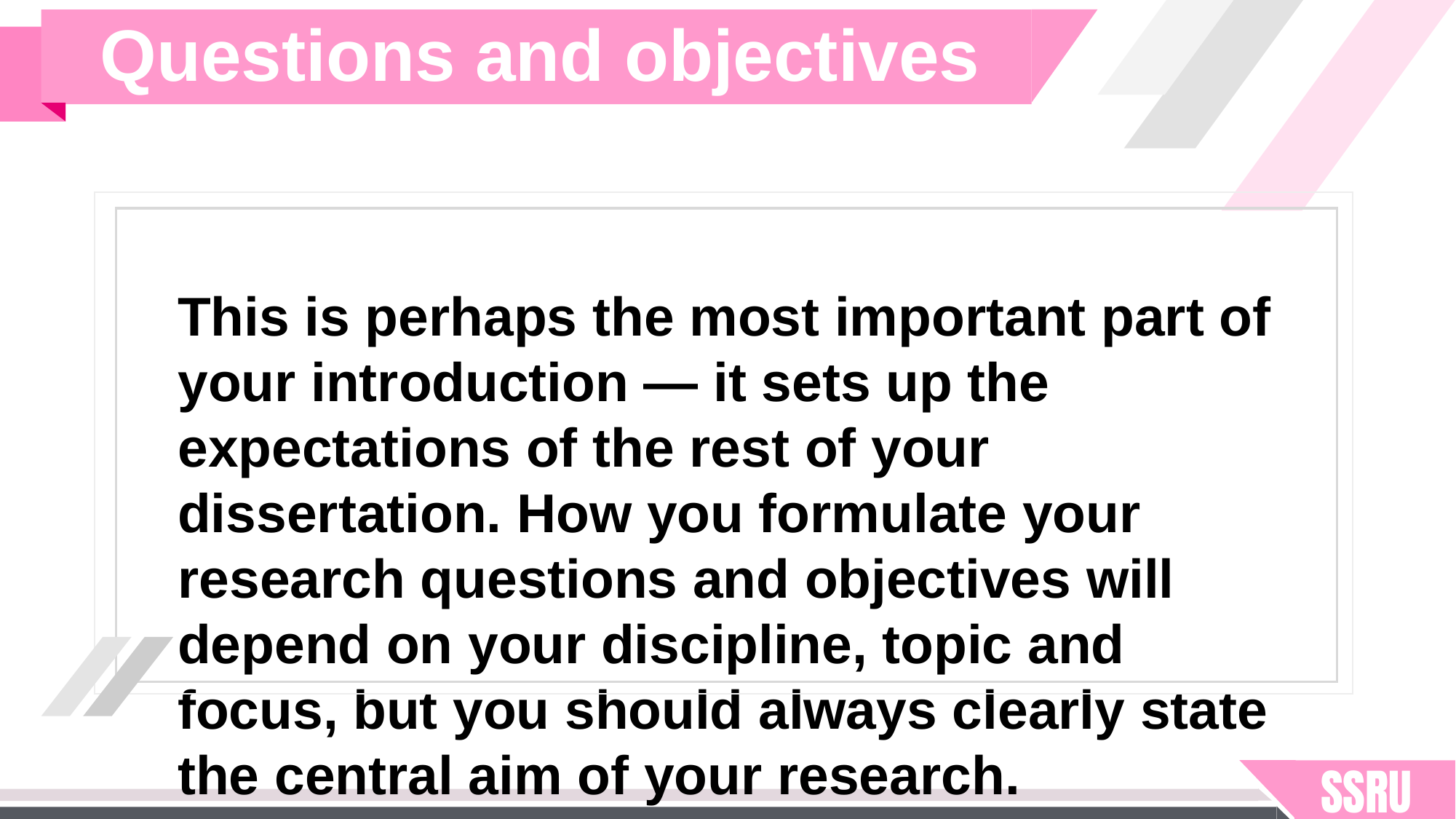

Questions and objectives

This is perhaps the most important part of your introduction — it sets up the expectations of the rest of your dissertation. How you formulate your research questions and objectives will depend on your discipline, topic and focus, but you should always clearly state the central aim of your research.

SSRU